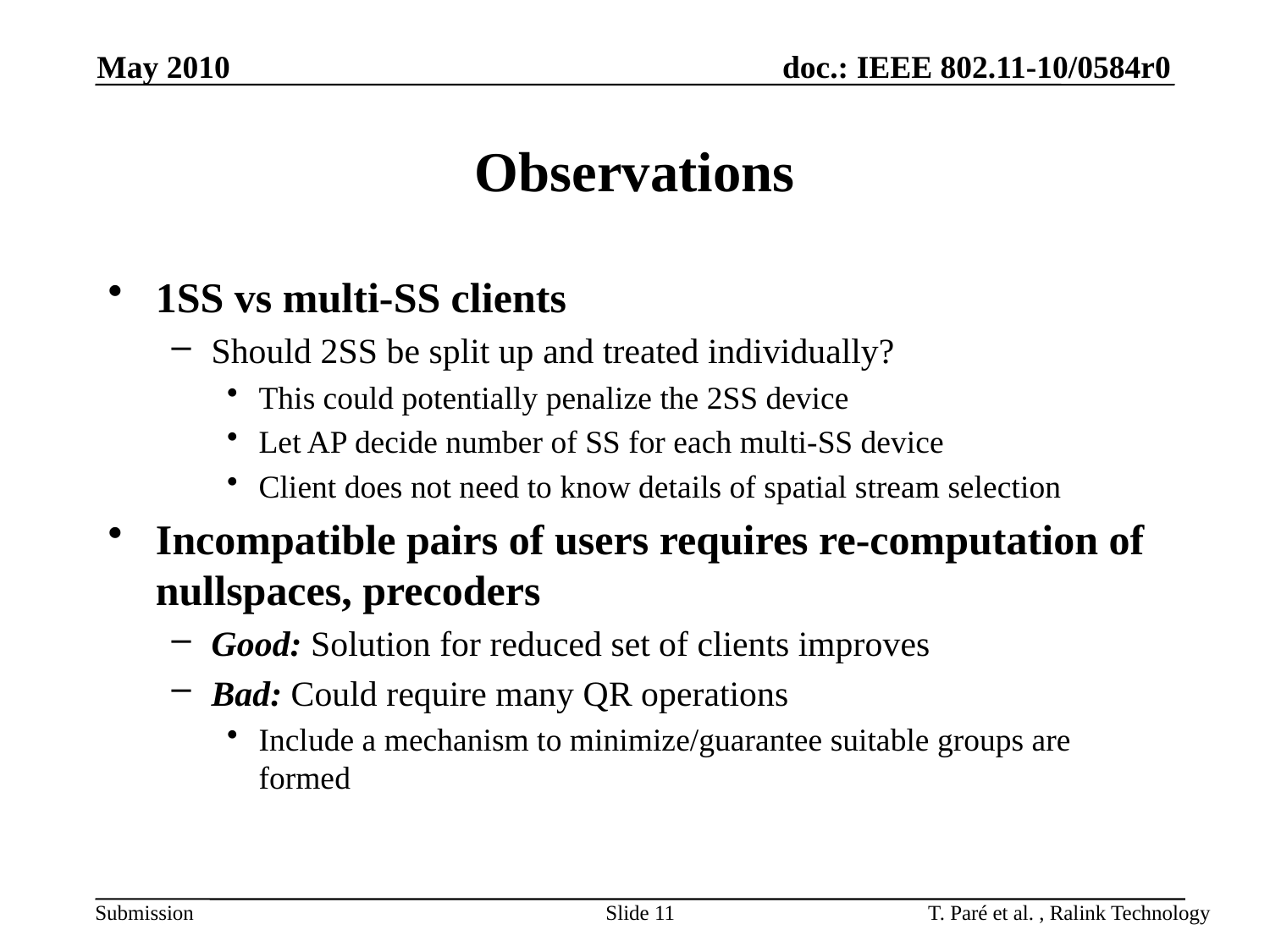

May 2010
# Observations
1SS vs multi-SS clients
Should 2SS be split up and treated individually?
This could potentially penalize the 2SS device
Let AP decide number of SS for each multi-SS device
Client does not need to know details of spatial stream selection
Incompatible pairs of users requires re-computation of nullspaces, precoders
Good: Solution for reduced set of clients improves
Bad: Could require many QR operations
Include a mechanism to minimize/guarantee suitable groups are formed
Slide 11
T. Paré et al. , Ralink Technology